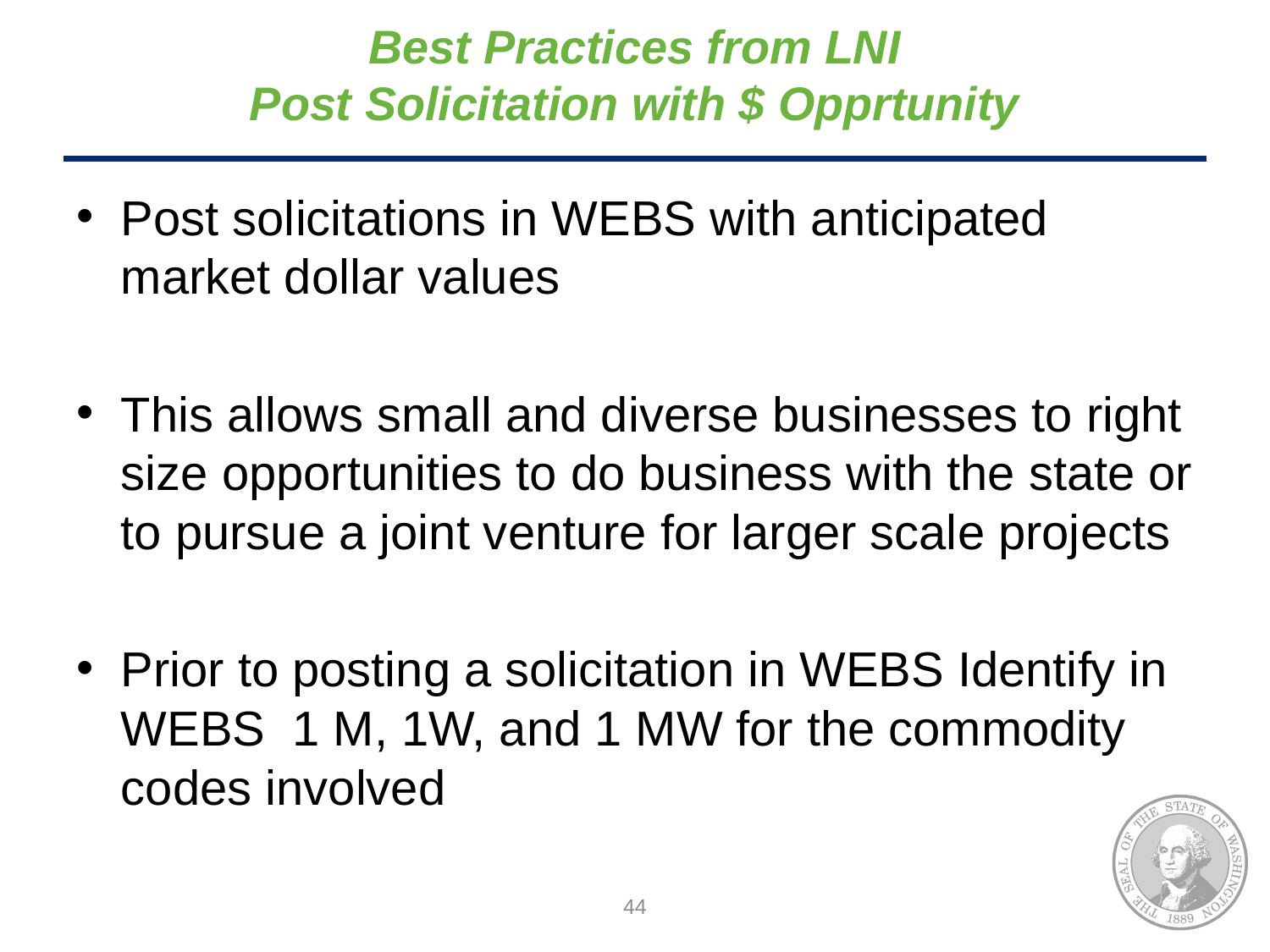

# Best Practices from LNI Post Solicitation with $ Opprtunity
Post solicitations in WEBS with anticipated market dollar values

This allows small and diverse businesses to right size opportunities to do business with the state or to pursue a joint venture for larger scale projects

Prior to posting a solicitation in WEBS Identify in WEBS  1 M, 1W, and 1 MW for the commodity codes involved
44